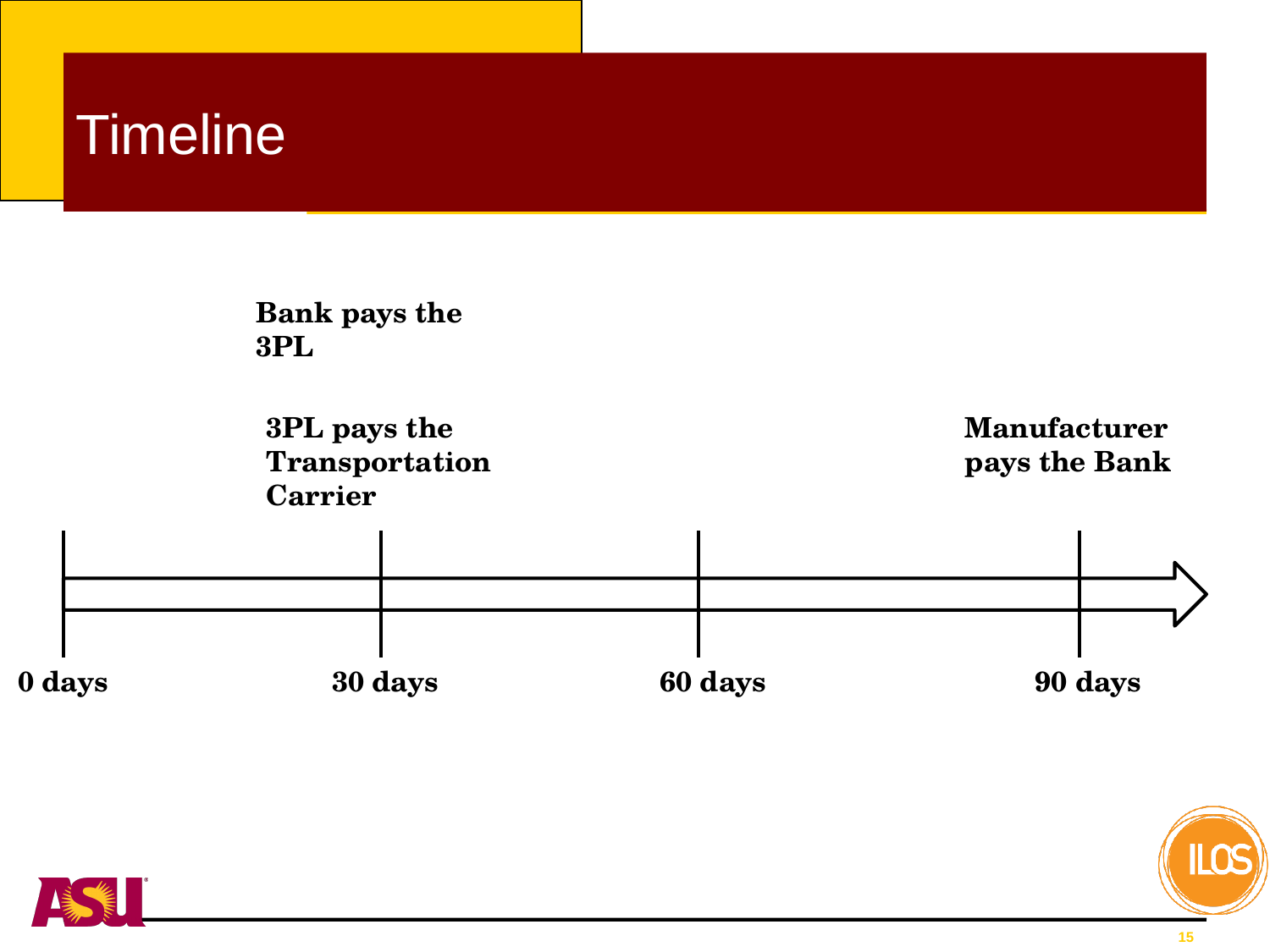

# Timeline
Bank pays the 3PL
3PL pays the Transportation Carrier
Manufacturer pays the Bank

30 days
90 days
0 days
60 days